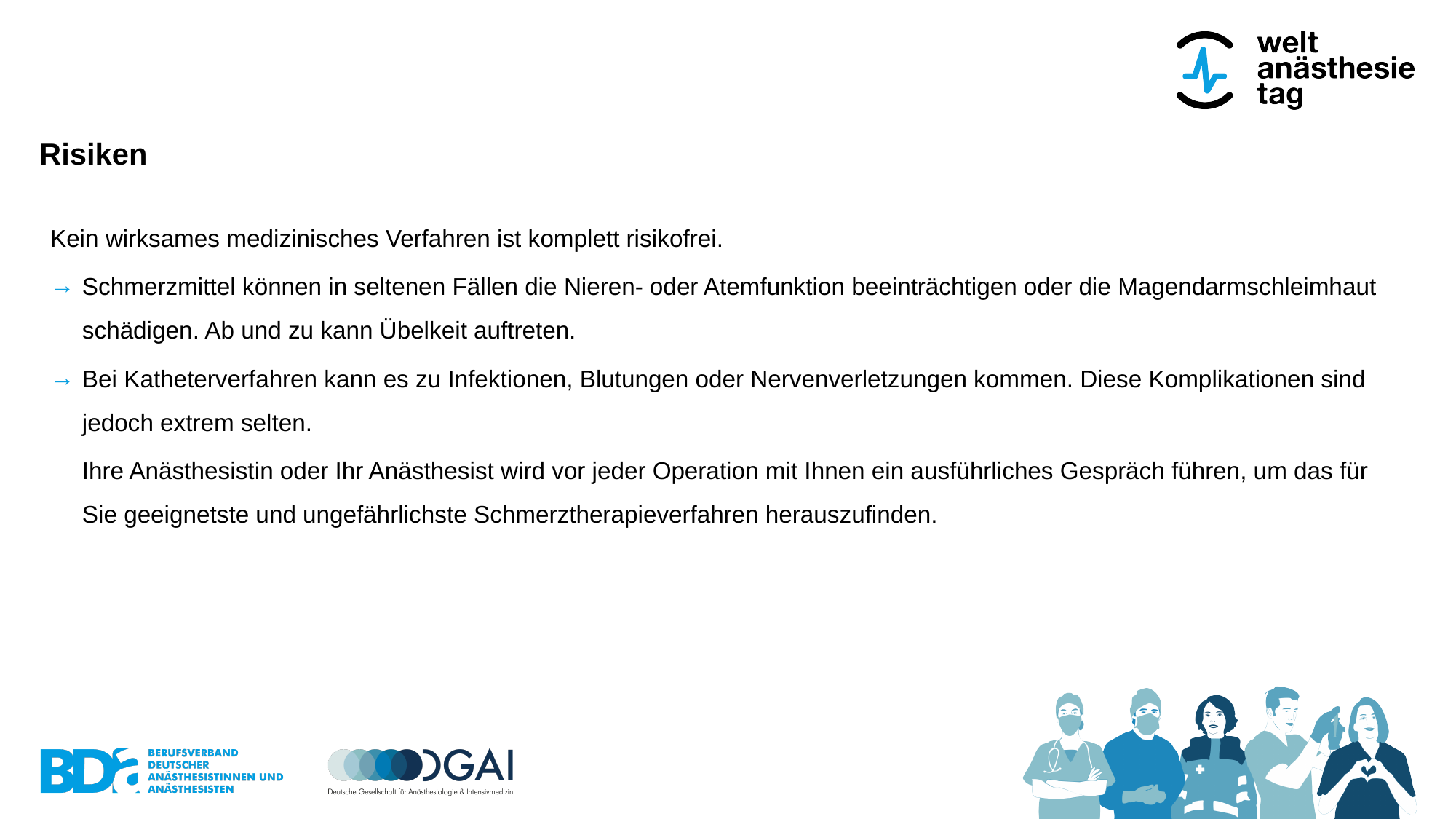

# Risiken
Kein wirksames medizinisches Verfahren ist komplett risikofrei.
Schmerzmittel können in seltenen Fällen die Nieren- oder Atemfunktion beeinträchtigen oder die Magendarmschleimhaut schädigen. Ab und zu kann Übelkeit auftreten.
Bei Katheterverfahren kann es zu Infektionen, Blutungen oder Nervenverletzungen kommen. Diese Komplikationen sind jedoch extrem selten.
	Ihre Anästhesistin oder Ihr Anästhesist wird vor jeder Operation mit Ihnen ein ausführliches Gespräch führen, um das für Sie geeignetste und ungefährlichste Schmerztherapieverfahren herauszufinden.